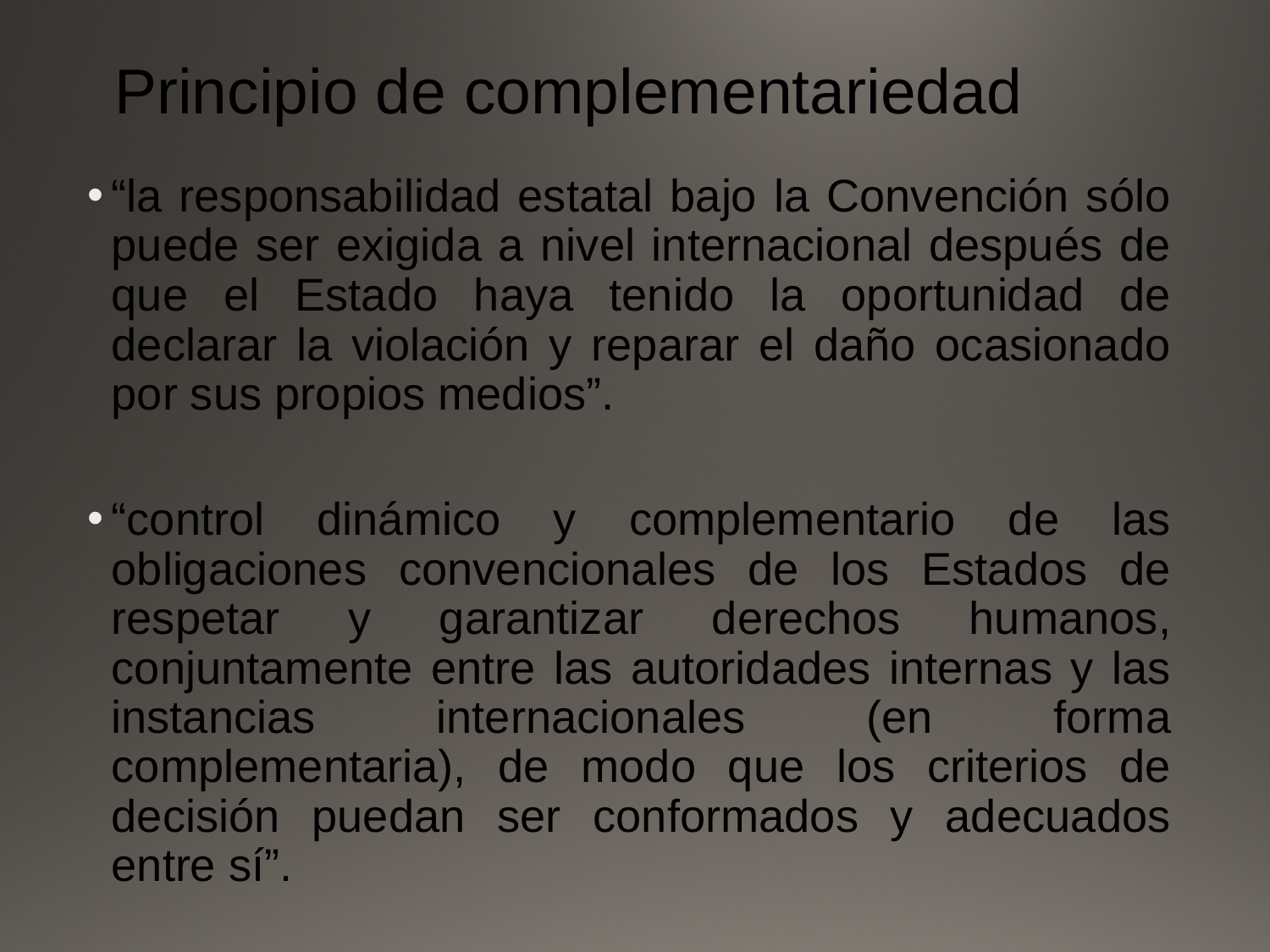

# Principio de complementariedad
“la responsabilidad estatal bajo la Convención sólo puede ser exigida a nivel internacional después de que el Estado haya tenido la oportunidad de declarar la violación y reparar el daño ocasionado por sus propios medios”.

“control dinámico y complementario de las obligaciones convencionales de los Estados de respetar y garantizar derechos humanos, conjuntamente entre las autoridades internas y las instancias internacionales (en forma complementaria), de modo que los criterios de decisión puedan ser conformados y adecuados entre sí”.